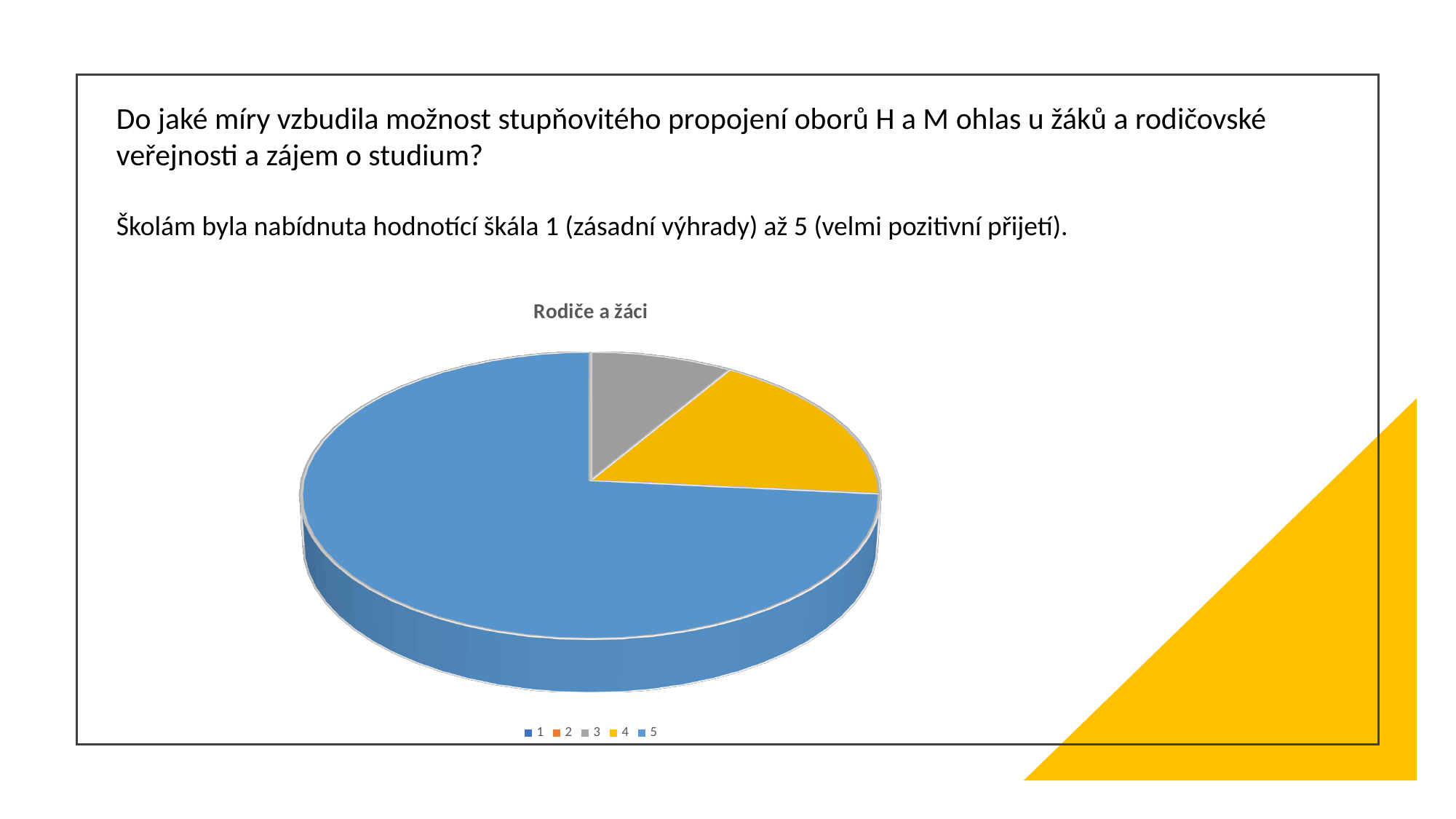

Do jaké míry vzbudila možnost stupňovitého propojení oborů H a M ohlas u žáků a rodičovské veřejnosti a zájem o studium?

Školám byla nabídnuta hodnotící škála 1 (zásadní výhrady) až 5 (velmi pozitivní přijetí).

[unsupported chart]